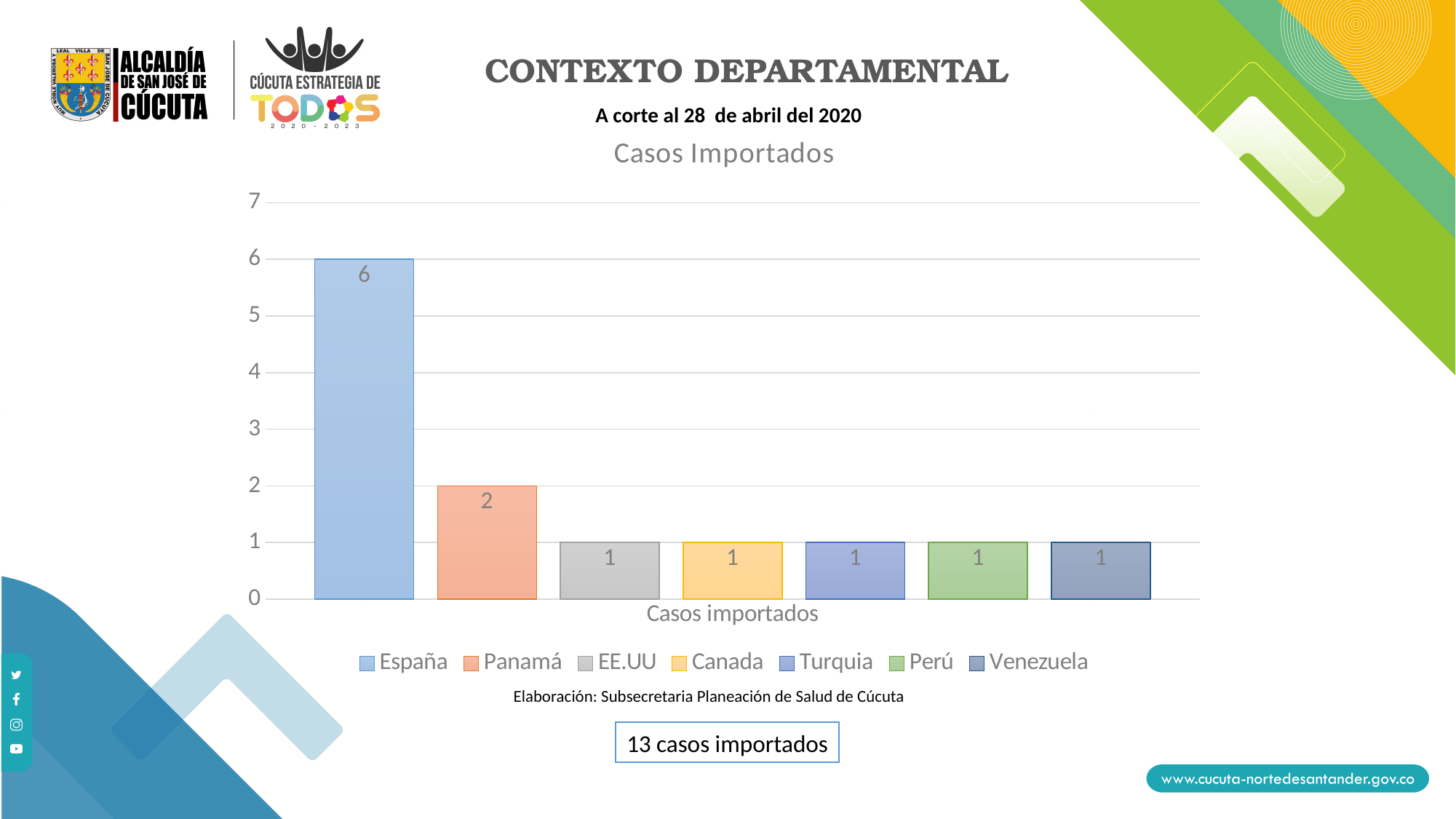

CONTEXTO DEPARTAMENTAL
A corte al 28  de abril del 2020

### Chart: Casos Importados

| Category | España | Panamá | EE.UU | Canada | Turquia | Perú | Venezuela |
|---|---|---|---|---|---|---|---|
| Casos importados | 6.0 | 2.0 | 1.0 | 1.0 | 1.0 | 1.0 | 1.0 |
Elaboración: Subsecretaria Planeación de Salud de Cúcuta
13 casos importados